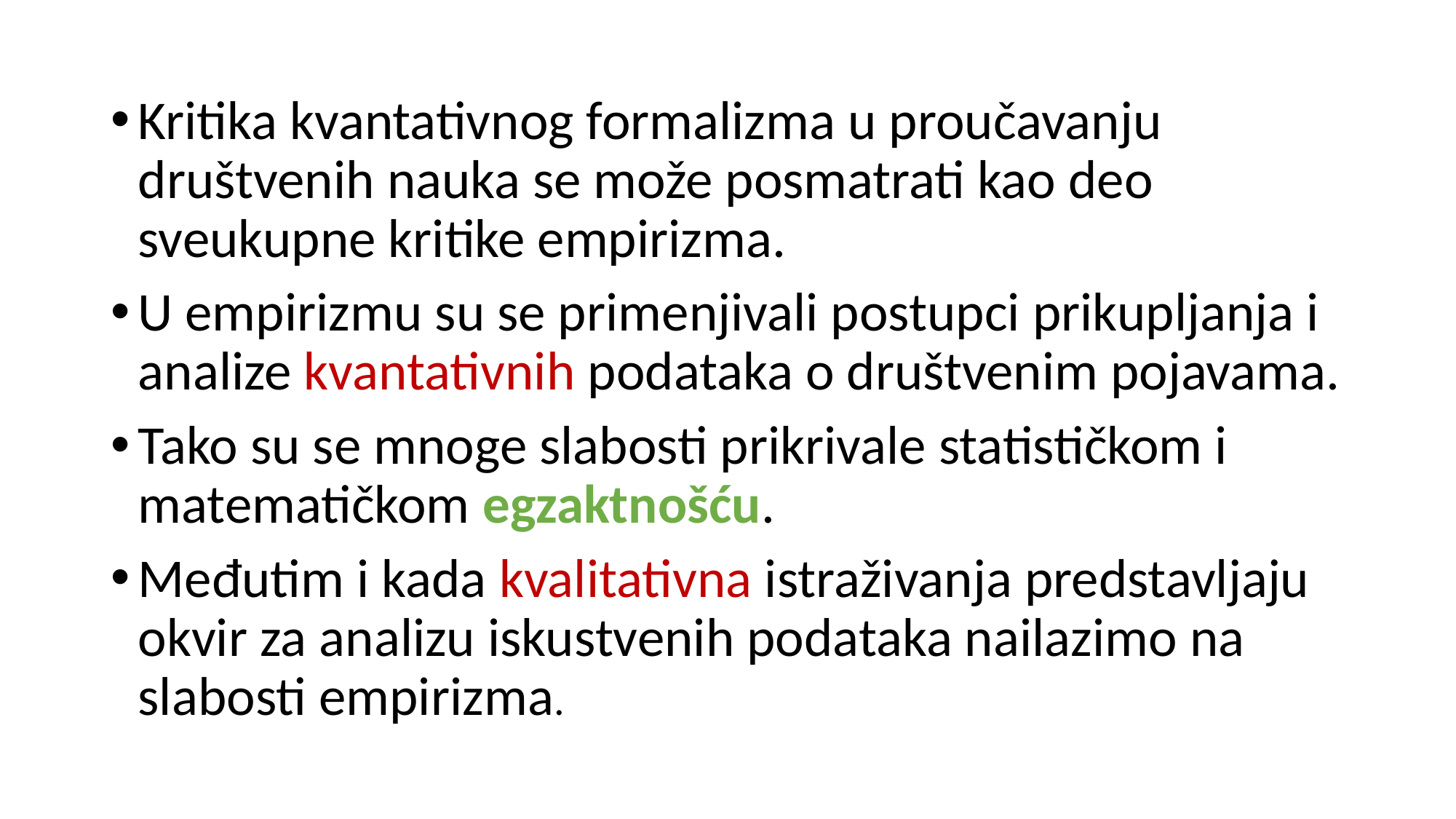

Kritika kvantativnog formalizma u proučavanju društvenih nauka se može posmatrati kao deo sveukupne kritike empirizma.
U empirizmu su se primenjivali postupci prikupljanja i analize kvantativnih podataka o društvenim pojavama.
Tako su se mnoge slabosti prikrivale statističkom i matematičkom egzaktnošću.
Međutim i kada kvalitativna istraživanja predstavljaju okvir za analizu iskustvenih podataka nailazimo na slabosti empirizma.